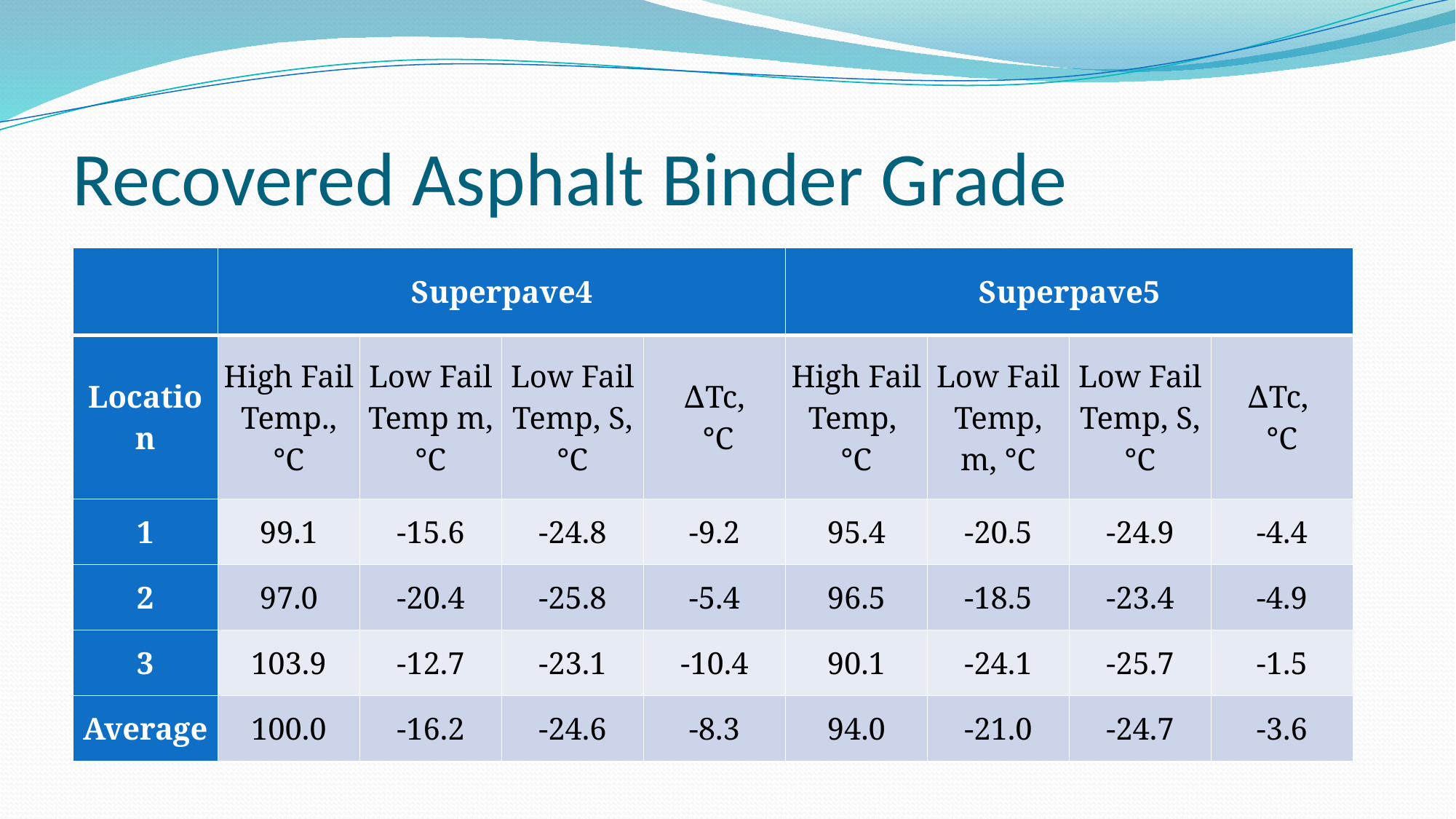

# Recovered Asphalt Binder Grade
|  | Superpave4 |  |  |  | Superpave5 |  |  |  |
| --- | --- | --- | --- | --- | --- | --- | --- | --- |
| Location | High Fail Temp., °C | Low Fail Temp m, °C | Low Fail Temp, S, °C | ∆Tc, °C | High Fail Temp, °C | Low Fail Temp, m, °C | Low Fail Temp, S, °C | ∆Tc, °C |
| 1 | 99.1 | -15.6 | -24.8 | -9.2 | 95.4 | -20.5 | -24.9 | -4.4 |
| 2 | 97.0 | -20.4 | -25.8 | -5.4 | 96.5 | -18.5 | -23.4 | -4.9 |
| 3 | 103.9 | -12.7 | -23.1 | -10.4 | 90.1 | -24.1 | -25.7 | -1.5 |
| Average | 100.0 | -16.2 | -24.6 | -8.3 | 94.0 | -21.0 | -24.7 | -3.6 |